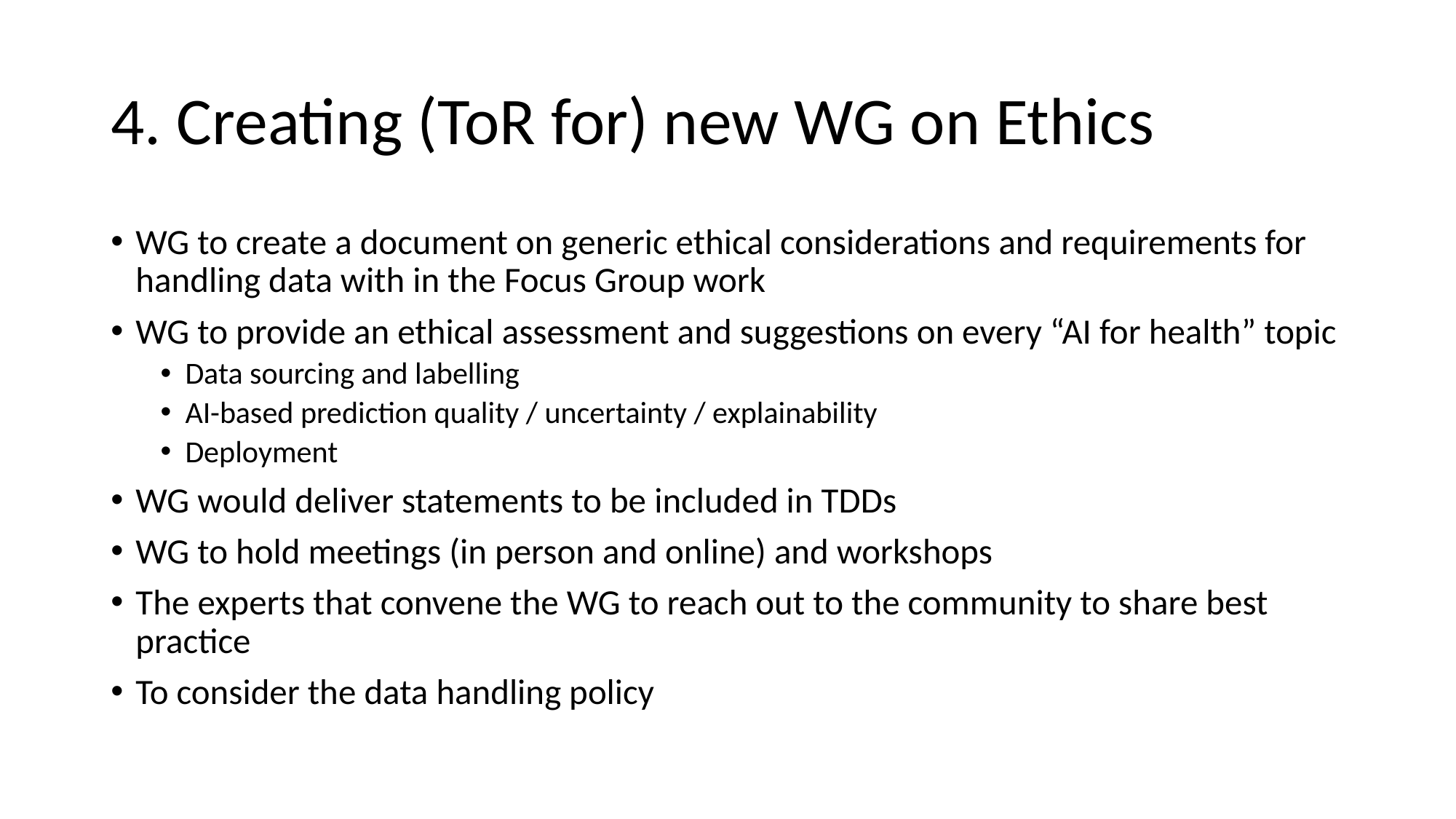

# 4. Creating (ToR for) new WG on Ethics
WG to create a document on generic ethical considerations and requirements for handling data with in the Focus Group work
WG to provide an ethical assessment and suggestions on every “AI for health” topic
Data sourcing and labelling
AI-based prediction quality / uncertainty / explainability
Deployment
WG would deliver statements to be included in TDDs
WG to hold meetings (in person and online) and workshops
The experts that convene the WG to reach out to the community to share best practice
To consider the data handling policy